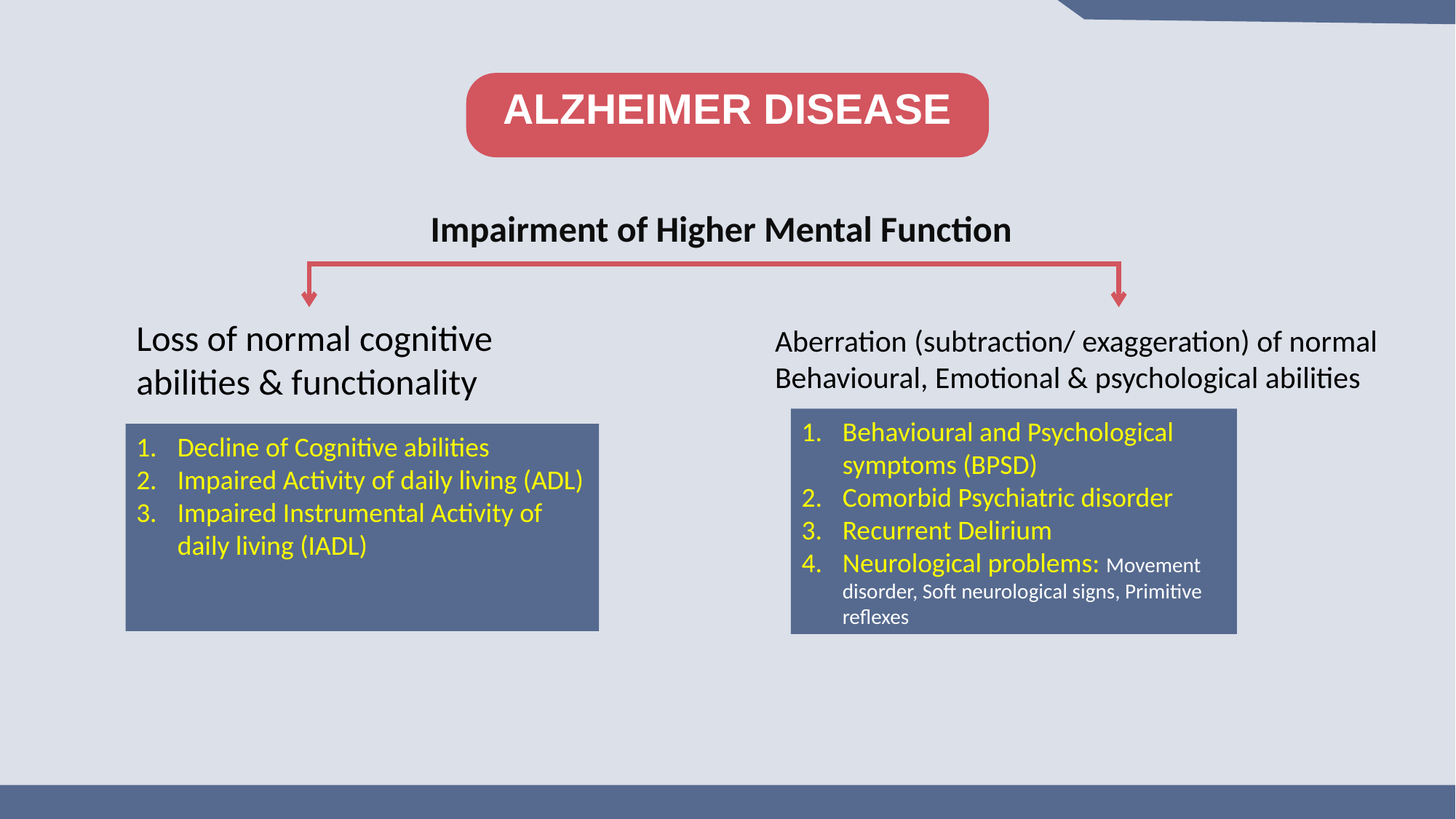

ALZHEIMER DISEASE
Impairment of Higher Mental Function
Loss of normal cognitive abilities & functionality
Aberration (subtraction/ exaggeration) of normal Behavioural, Emotional & psychological abilities
Behavioural and Psychological symptoms (BPSD)
Comorbid Psychiatric disorder
Recurrent Delirium
Neurological problems: Movement disorder, Soft neurological signs, Primitive reflexes
Decline of Cognitive abilities
Impaired Activity of daily living (ADL)
Impaired Instrumental Activity of daily living (IADL)